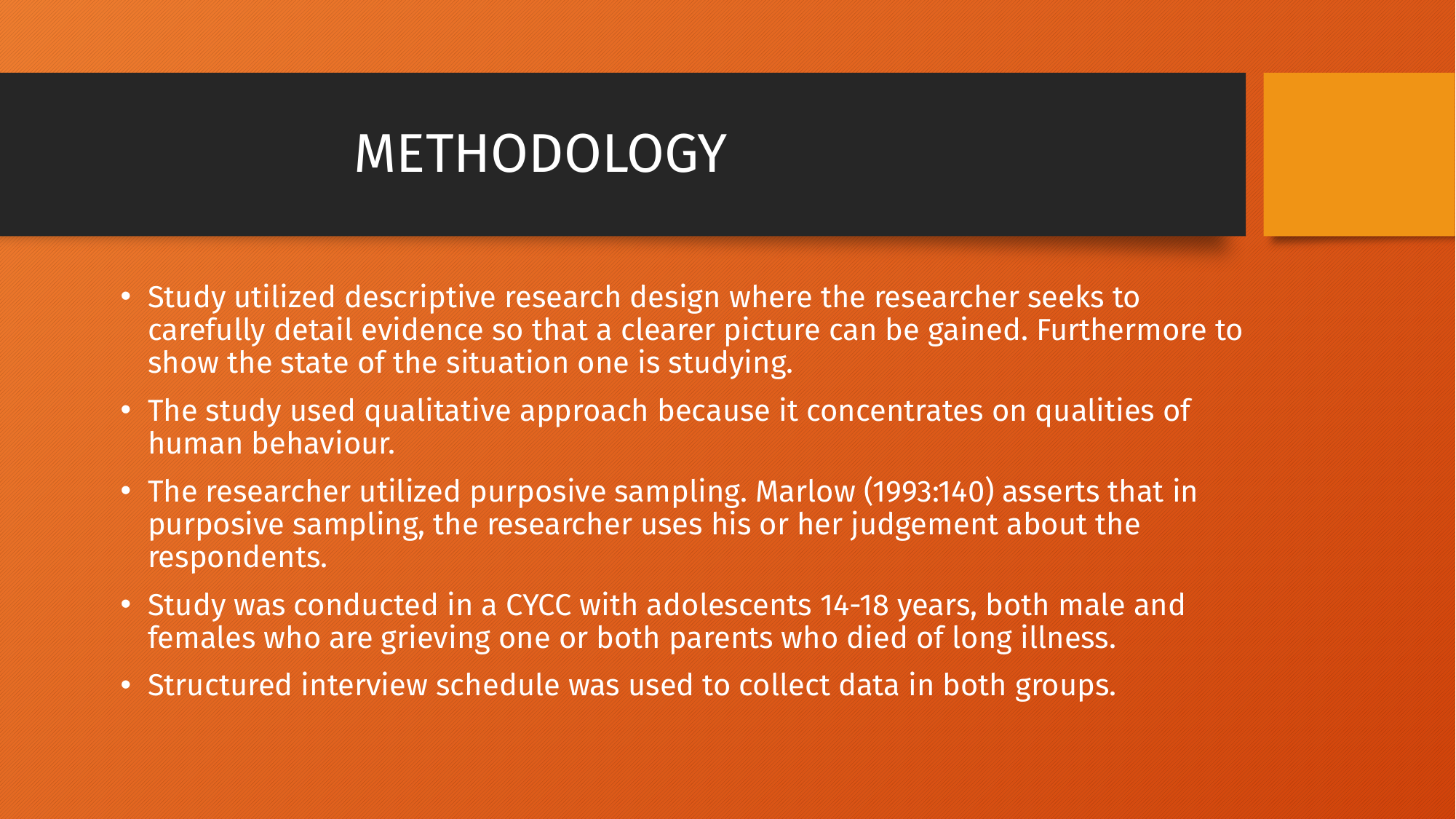

# METHODOLOGY
Study utilized descriptive research design where the researcher seeks to carefully detail evidence so that a clearer picture can be gained. Furthermore to show the state of the situation one is studying.
The study used qualitative approach because it concentrates on qualities of human behaviour.
The researcher utilized purposive sampling. Marlow (1993:140) asserts that in purposive sampling, the researcher uses his or her judgement about the respondents.
Study was conducted in a CYCC with adolescents 14-18 years, both male and females who are grieving one or both parents who died of long illness.
Structured interview schedule was used to collect data in both groups.